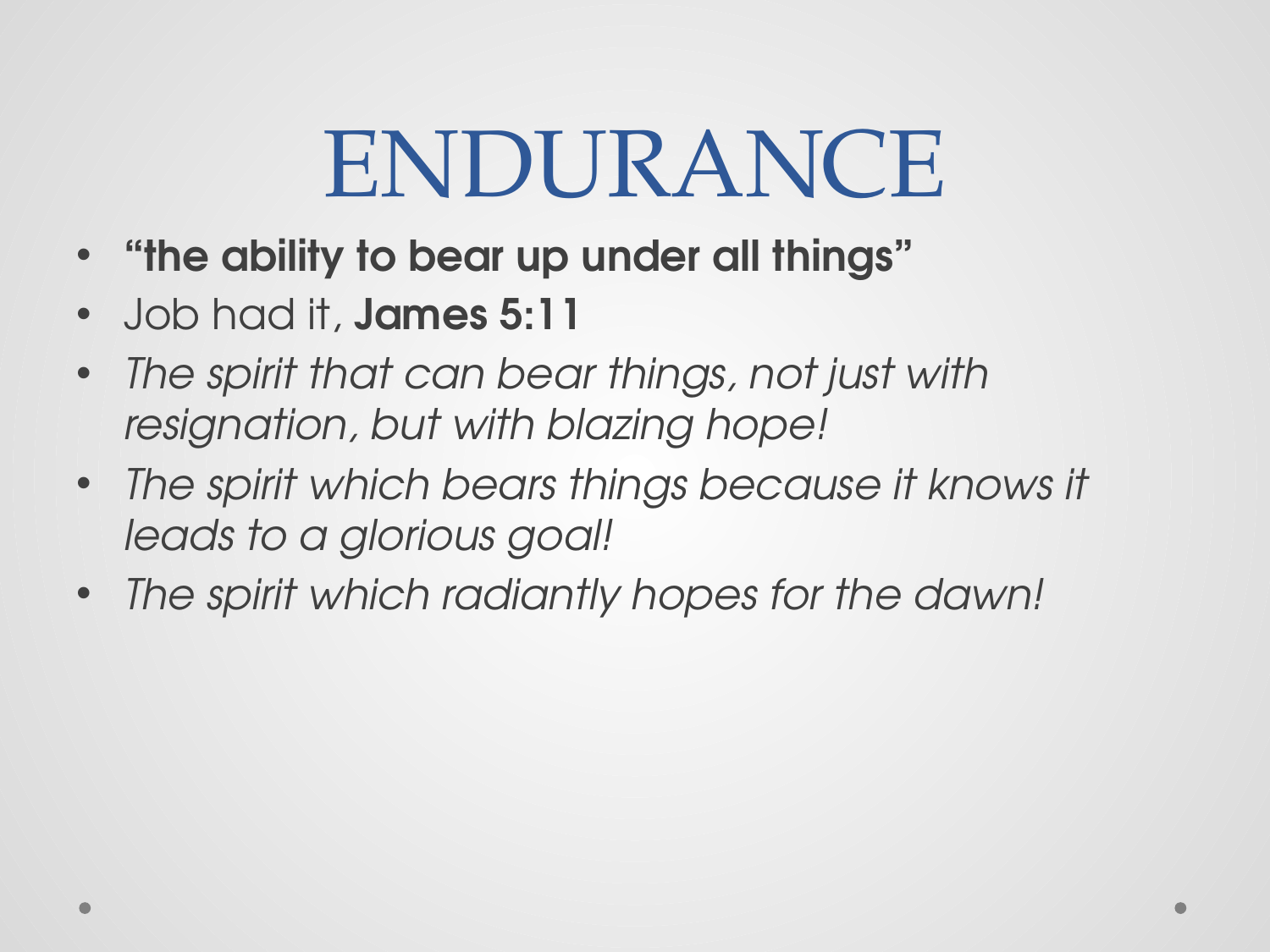

# ENDURANCE
“the ability to bear up under all things”
Job had it, James 5:11
The spirit that can bear things, not just with resignation, but with blazing hope!
The spirit which bears things because it knows it leads to a glorious goal!
The spirit which radiantly hopes for the dawn!